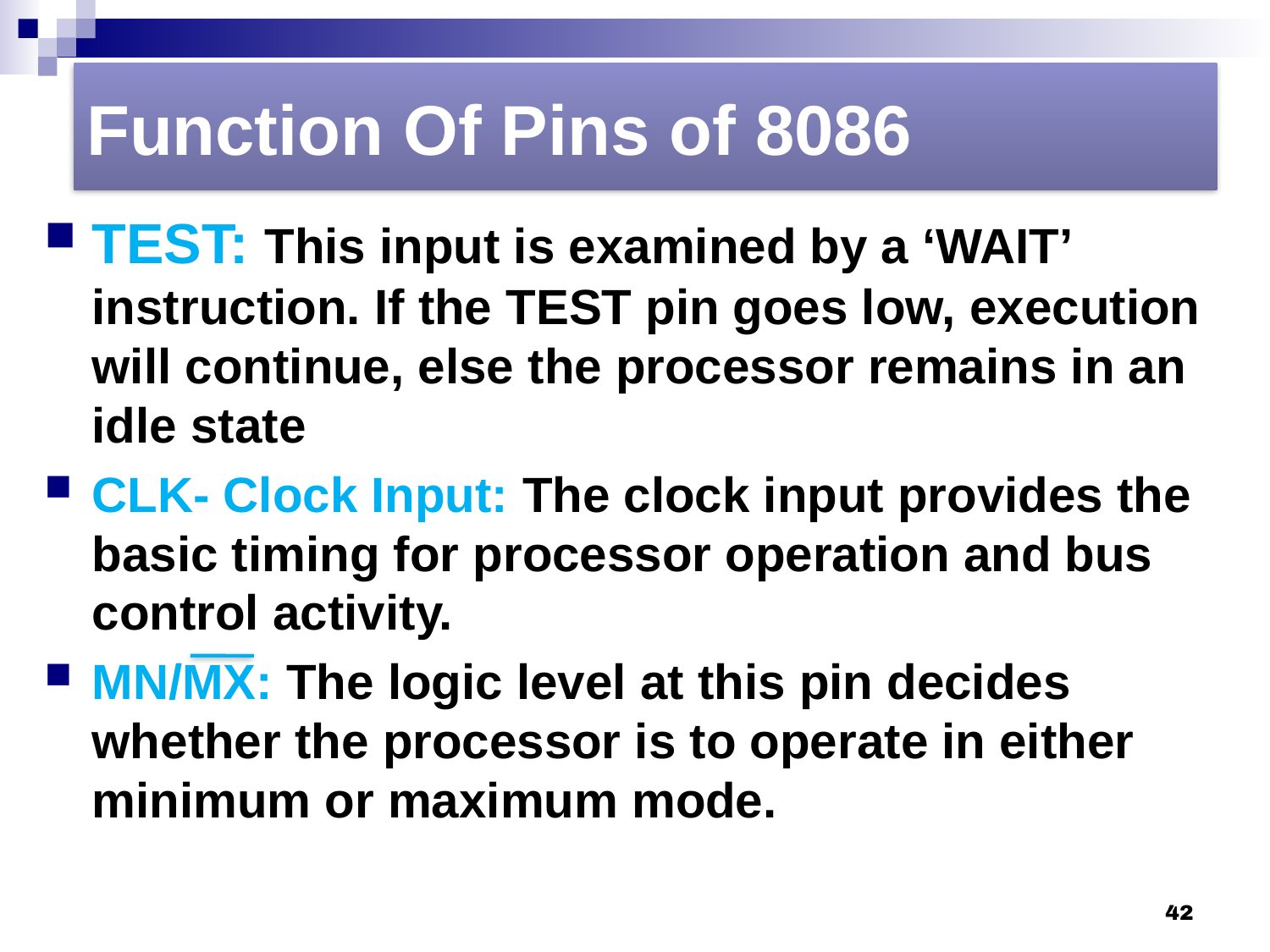

Function Of Pins of 8086
TEST: This input is examined by a ‘WAIT’ instruction. If the TEST pin goes low, execution will continue, else the processor remains in an idle state
CLK- Clock Input: The clock input provides the basic timing for processor operation and bus control activity.
MN/MX: The logic level at this pin decides whether the processor is to operate in either minimum or maximum mode.
42